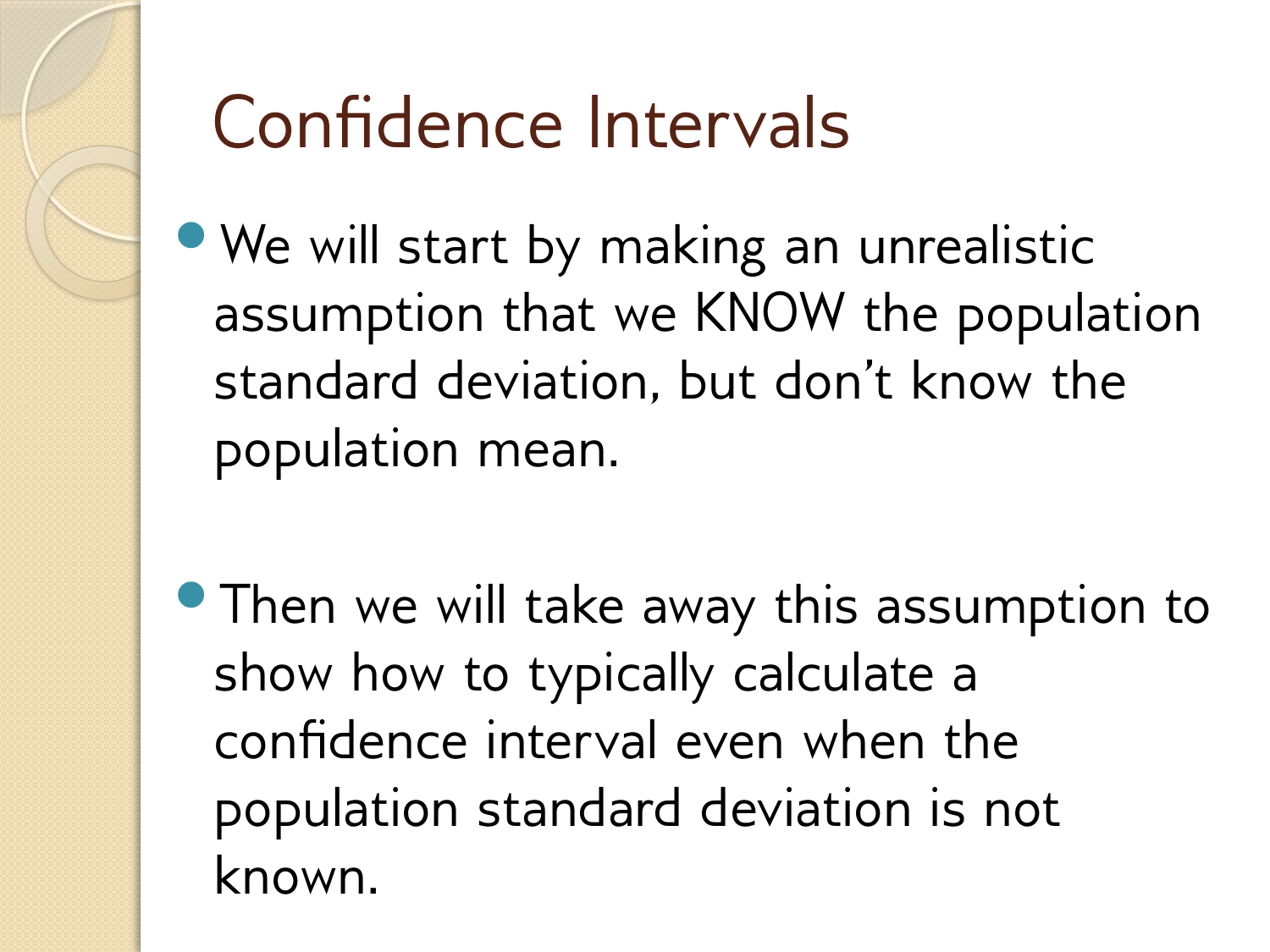

# Confidence Intervals
We will start by making an unrealistic assumption that we KNOW the population standard deviation, but don’t know the population mean.

Then we will take away this assumption to show how to typically calculate a confidence interval even when the population standard deviation is not known.